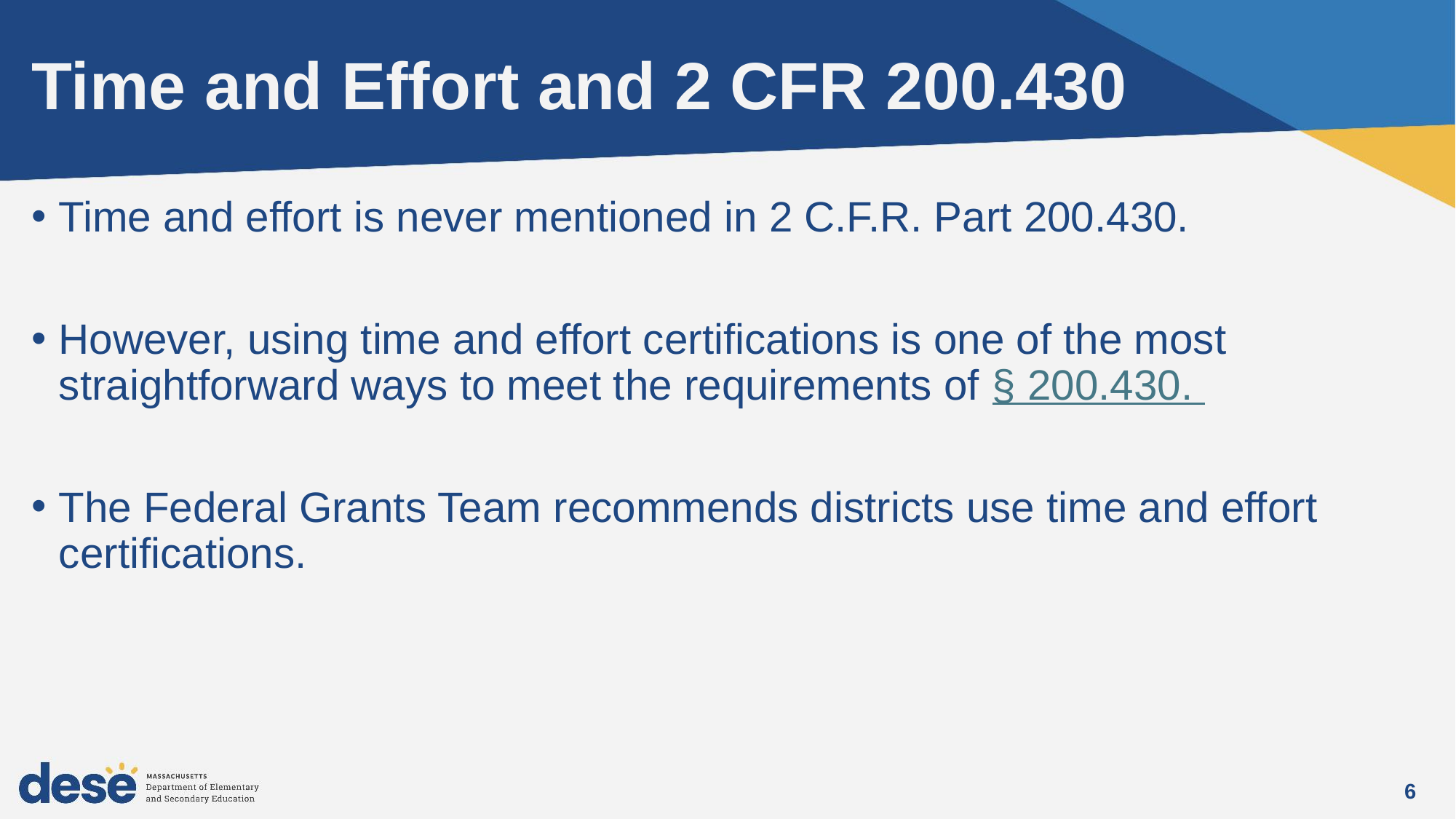

# Time and Effort and 2 CFR 200.430
Time and effort is never mentioned in 2 C.F.R. Part 200.430.

However, using time and effort certifications is one of the most straightforward ways to meet the requirements of § 200.430.

The Federal Grants Team recommends districts use time and effort certifications.

6